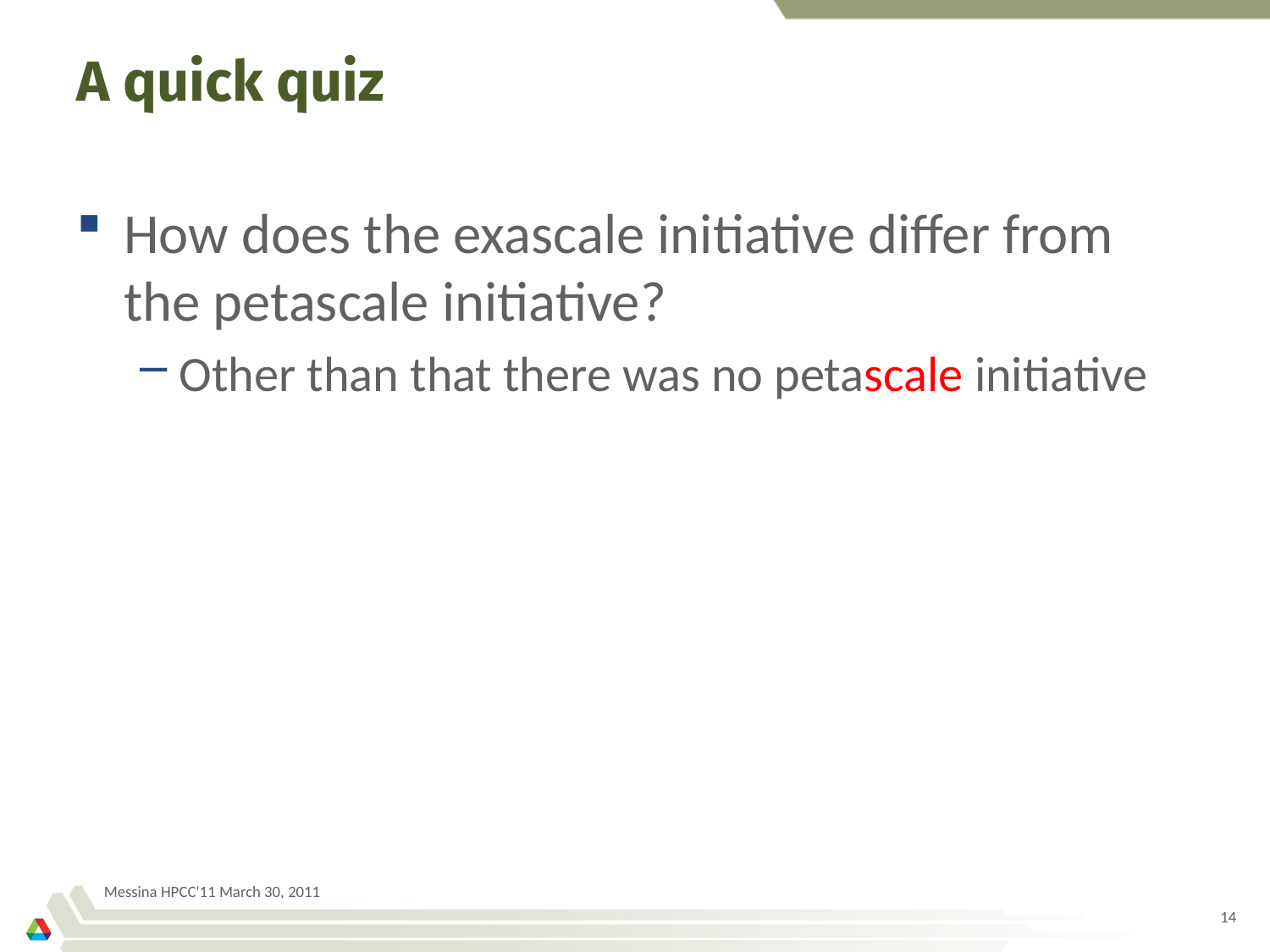

# A quick quiz
How does the exascale initiative differ from the petascale initiative?
Other than that there was no petascale initiative
Messina HPCC'11 March 30, 2011
14